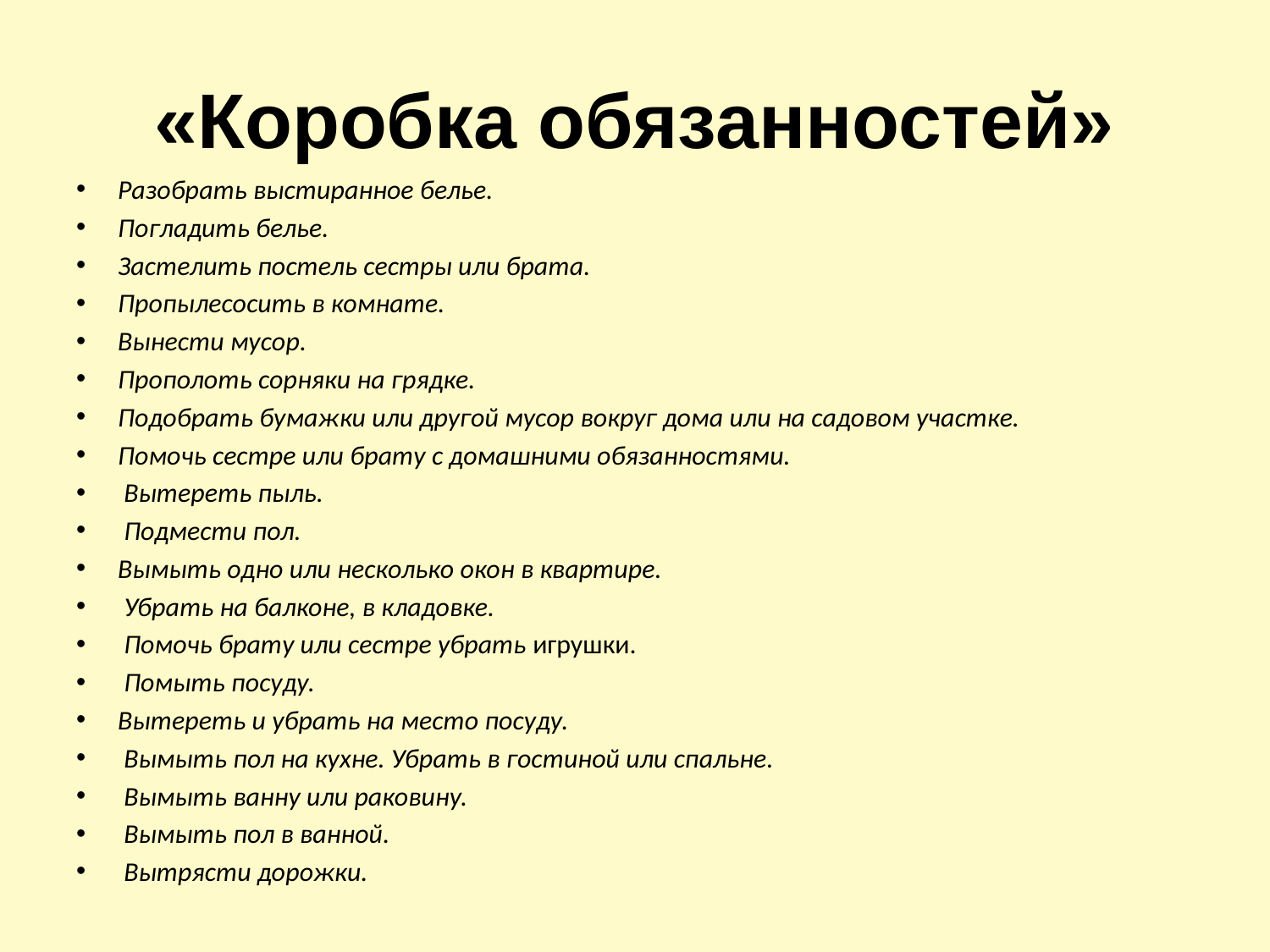

# «Коробка обязанностей»
Разобрать выстиранное белье.
Погладить белье.
Застелить постель сестры или брата.
Пропылесосить в комнате.
Вынести мусор.
Прополоть сорняки на грядке.
Подобрать бумажки или другой мусор вокруг дома или на садовом участке.
Помочь сестре или брату с домашними обязанностями.
 Вытереть пыль.
 Подмести пол.
Вымыть одно или несколько окон в квартире.
 Убрать на балконе, в кладовке.
 Помочь брату или сестре убрать игрушки.
 Помыть посуду.
Вытереть и убрать на место посуду.
 Вымыть пол на кухне. Убрать в гостиной или спальне.
 Вымыть ванну или раковину.
 Вымыть пол в ванной.
 Вытрясти дорожки.